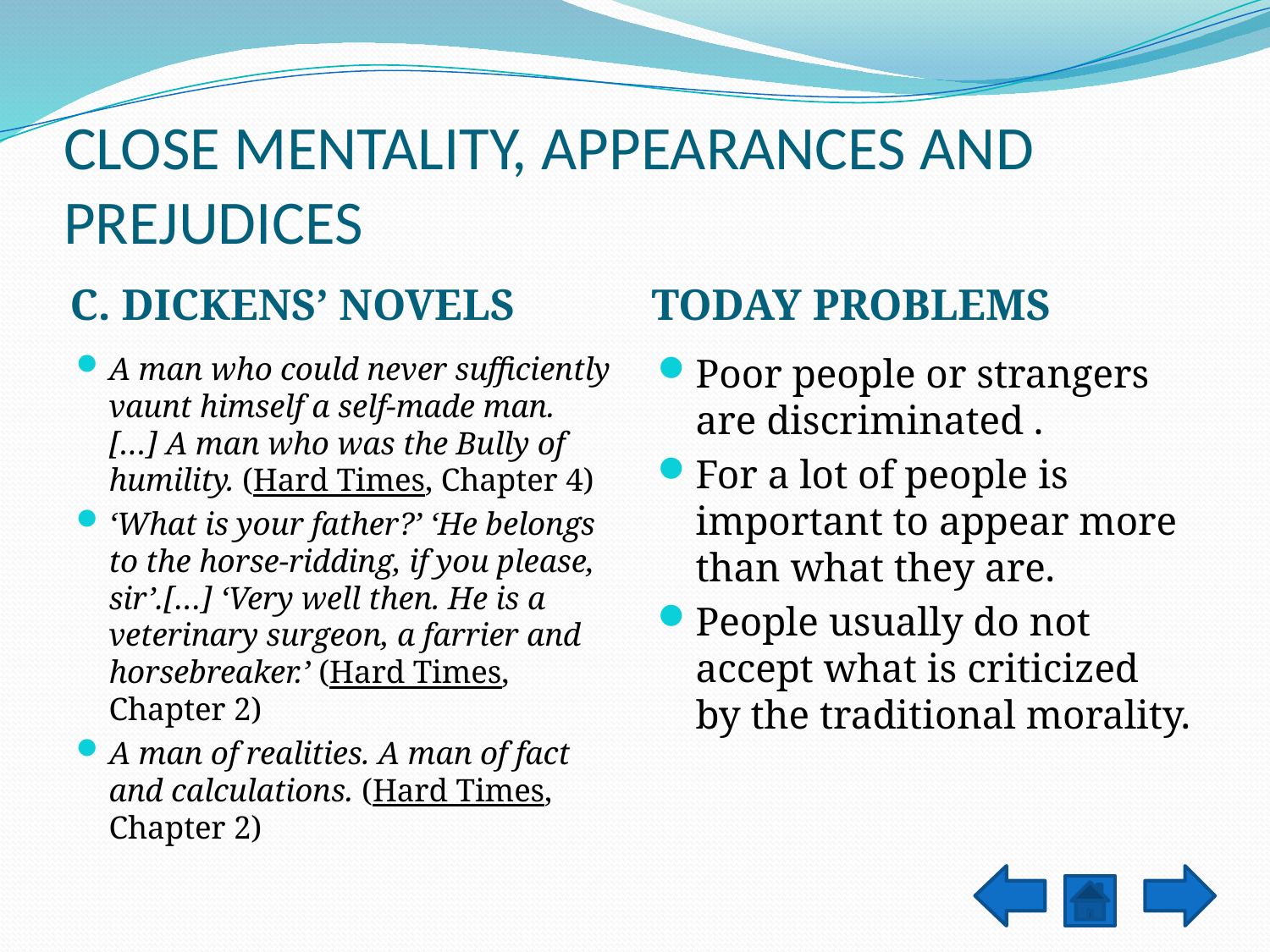

# CLOSE MENTALITY, APPEARANCES AND PREJUDICES
C. DICKENS’ NOVELS
TODAY PROBLEMS
A man who could never sufficiently vaunt himself a self-made man. […] A man who was the Bully of humility. (Hard Times, Chapter 4)
‘What is your father?’ ‘He belongs to the horse-ridding, if you please, sir’.[…] ‘Very well then. He is a veterinary surgeon, a farrier and horsebreaker.’ (Hard Times, Chapter 2)
A man of realities. A man of fact and calculations. (Hard Times, Chapter 2)
Poor people or strangers are discriminated .
For a lot of people is important to appear more than what they are.
People usually do not accept what is criticized by the traditional morality.